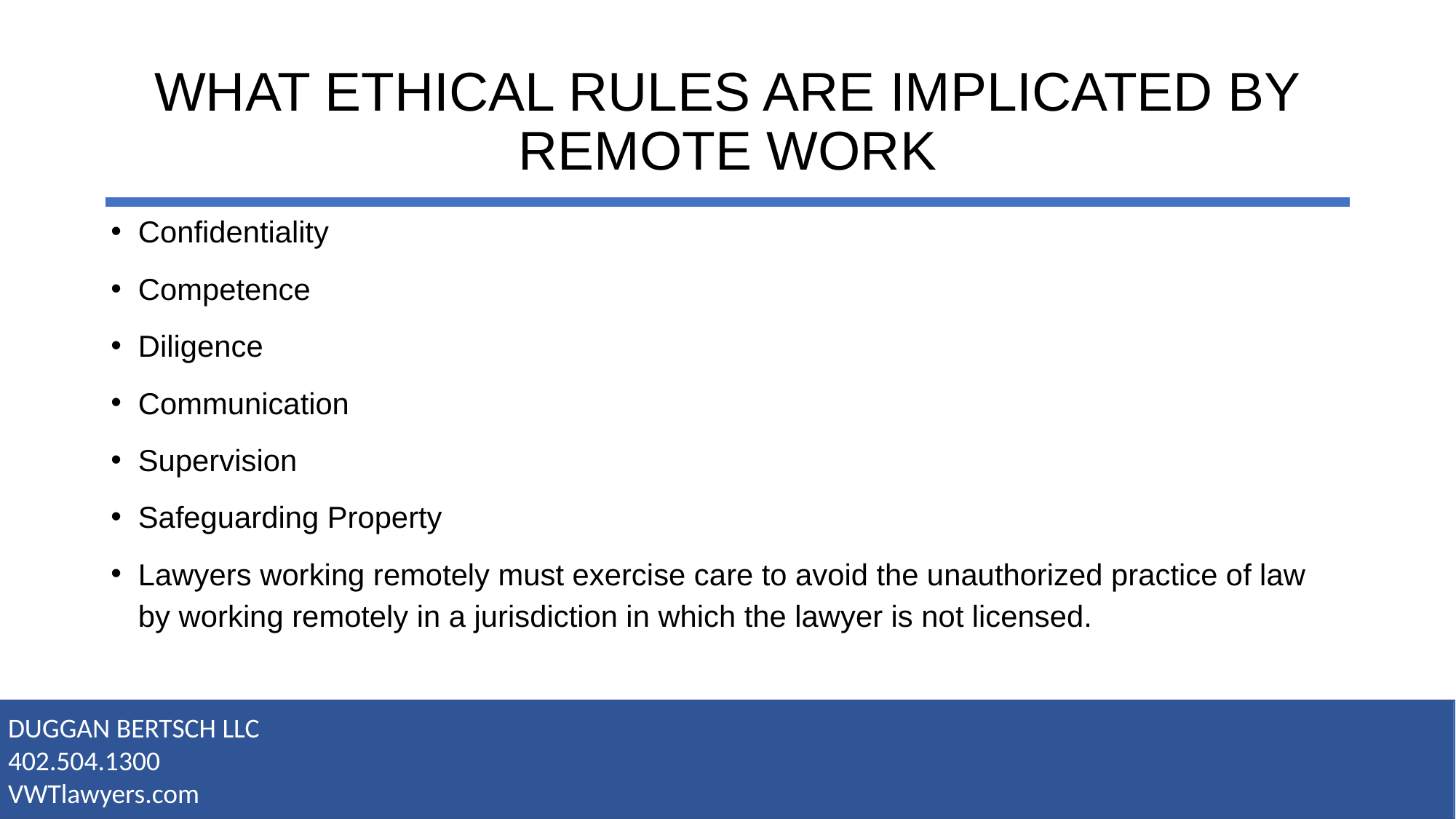

# WHAT ETHICAL RULES ARE IMPLICATED BY REMOTE WORK
Confidentiality
Competence
Diligence
Communication
Supervision
Safeguarding Property
Lawyers working remotely must exercise care to avoid the unauthorized practice of law by working remotely in a jurisdiction in which the lawyer is not licensed.
DUGGAN BERTSCH LLC
402.504.1300
VWTlawyers.com